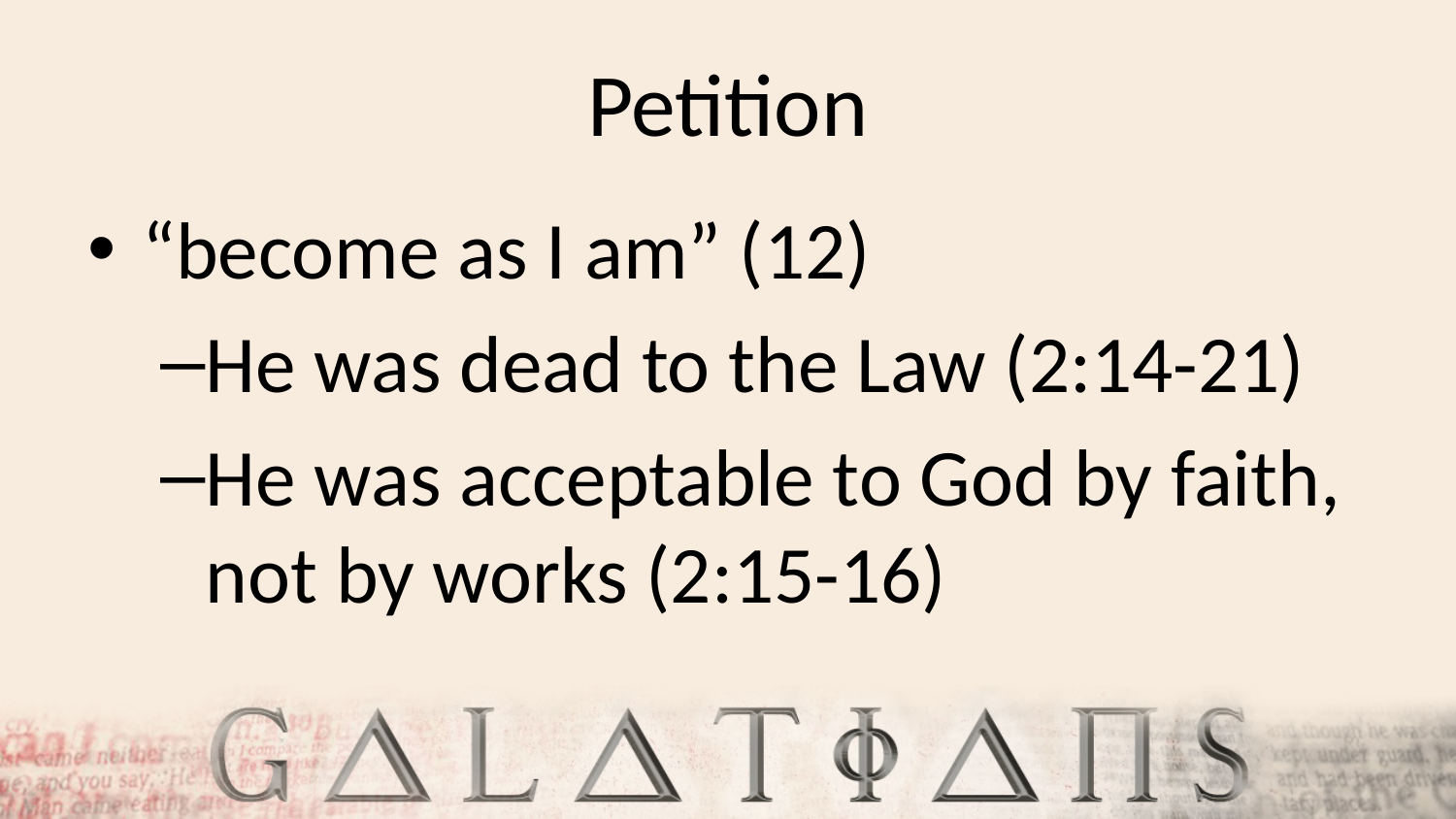

# Petition
“become as I am” (12)
He was dead to the Law (2:14-21)
He was acceptable to God by faith, not by works (2:15-16)